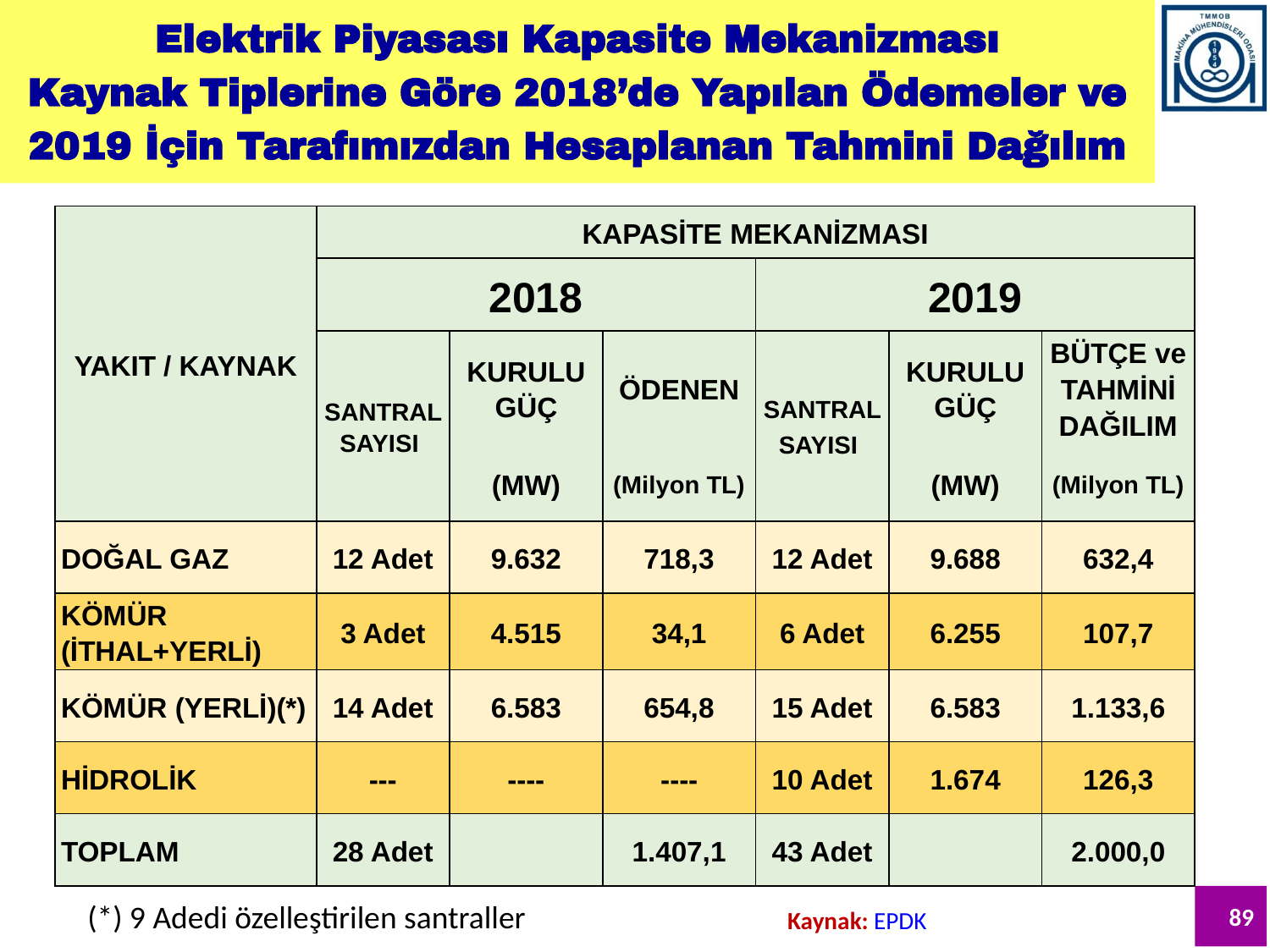

Elektrik Piyasası Kapasite Mekanizması
Kaynak Tiplerine Göre 2018’de Yapılan Ödemeler ve 2019 İçin Tarafımızdan Hesaplanan Tahmini Dağılım

| YAKIT / KAYNAK | KAPASİTE MEKANİZMASI |  |  |  |  |  |
| --- | --- | --- | --- | --- | --- | --- |
|  | 2018 |  |  | 2019 |  |  |
|  | SANTRAL SAYISI | KURULU GÜÇ | ÖDENEN | SANTRAL SAYISI | KURULU GÜÇ | BÜTÇE ve TAHMİNİ DAĞILIM |
|  |  | (MW) | (Milyon TL) |  | (MW) | (Milyon TL) |
| DOĞAL GAZ | 12 Adet | 9.632 | 718,3 | 12 Adet | 9.688 | 632,4 |
| KÖMÜR (İTHAL+YERLİ) | 3 Adet | 4.515 | 34,1 | 6 Adet | 6.255 | 107,7 |
| KÖMÜR (YERLİ)(\*) | 14 Adet | 6.583 | 654,8 | 15 Adet | 6.583 | 1.133,6 |
| HİDROLİK | --- | ---- | ---- | 10 Adet | 1.674 | 126,3 |
| TOPLAM | 28 Adet |  | 1.407,1 | 43 Adet |  | 2.000,0 |
89
(*) 9 Adedi özelleştirilen santraller
Kaynak: EPDK